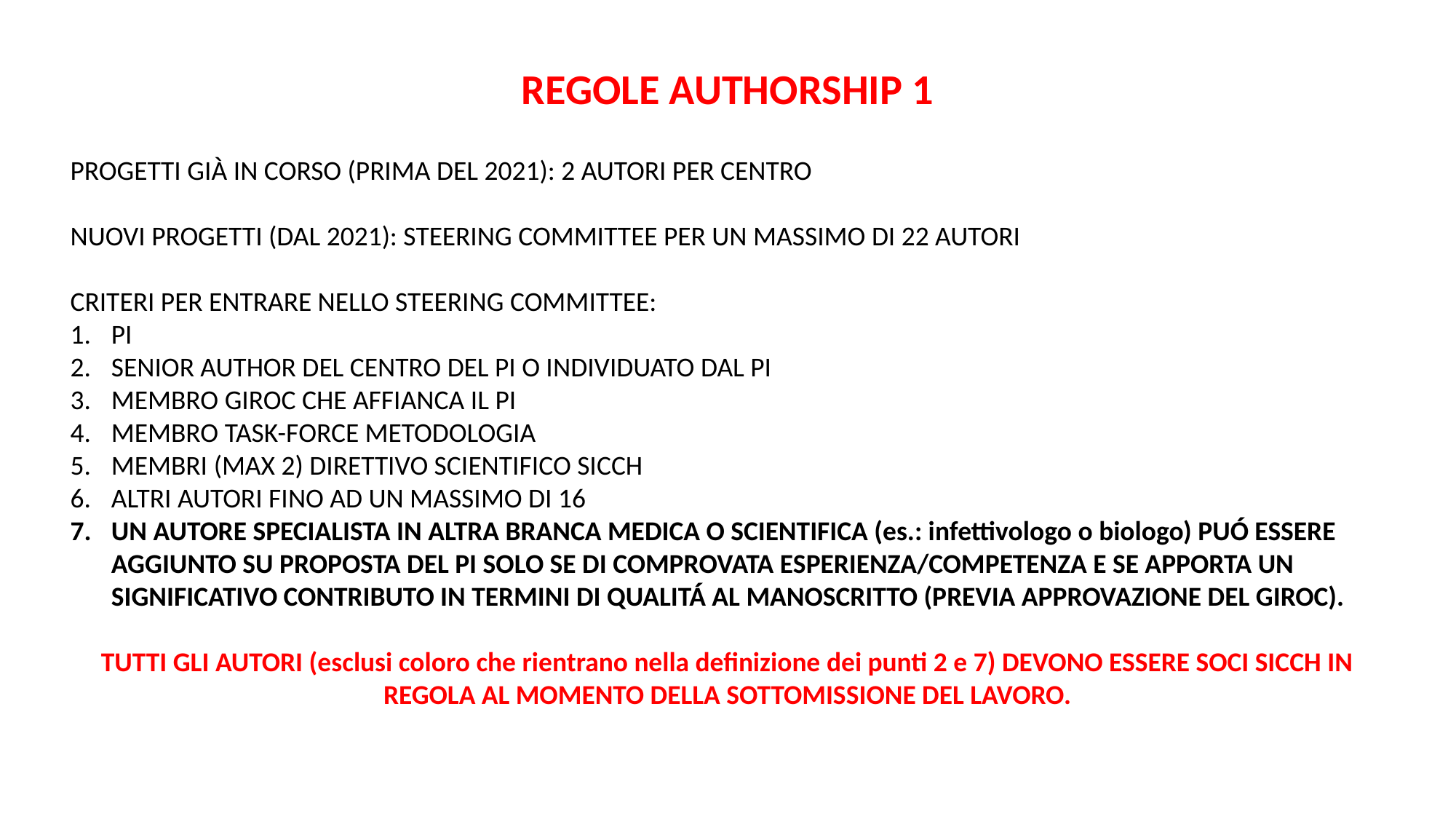

REGOLE AUTHORSHIP 1
PROGETTI GIÀ IN CORSO (PRIMA DEL 2021): 2 AUTORI PER CENTRO

NUOVI PROGETTI (DAL 2021): STEERING COMMITTEE PER UN MASSIMO DI 22 AUTORI

CRITERI PER ENTRARE NELLO STEERING COMMITTEE:
PI
SENIOR AUTHOR DEL CENTRO DEL PI O INDIVIDUATO DAL PI
MEMBRO GIROC CHE AFFIANCA IL PI
MEMBRO TASK-FORCE METODOLOGIA
MEMBRI (MAX 2) DIRETTIVO SCIENTIFICO SICCH
ALTRI AUTORI FINO AD UN MASSIMO DI 16
UN AUTORE SPECIALISTA IN ALTRA BRANCA MEDICA O SCIENTIFICA (es.: infettivologo o biologo) PUÓ ESSERE AGGIUNTO SU PROPOSTA DEL PI SOLO SE DI COMPROVATA ESPERIENZA/COMPETENZA E SE APPORTA UN SIGNIFICATIVO CONTRIBUTO IN TERMINI DI QUALITÁ AL MANOSCRITTO (PREVIA APPROVAZIONE DEL GIROC).

TUTTI GLI AUTORI (esclusi coloro che rientrano nella definizione dei punti 2 e 7) DEVONO ESSERE SOCI SICCH IN REGOLA AL MOMENTO DELLA SOTTOMISSIONE DEL LAVORO.